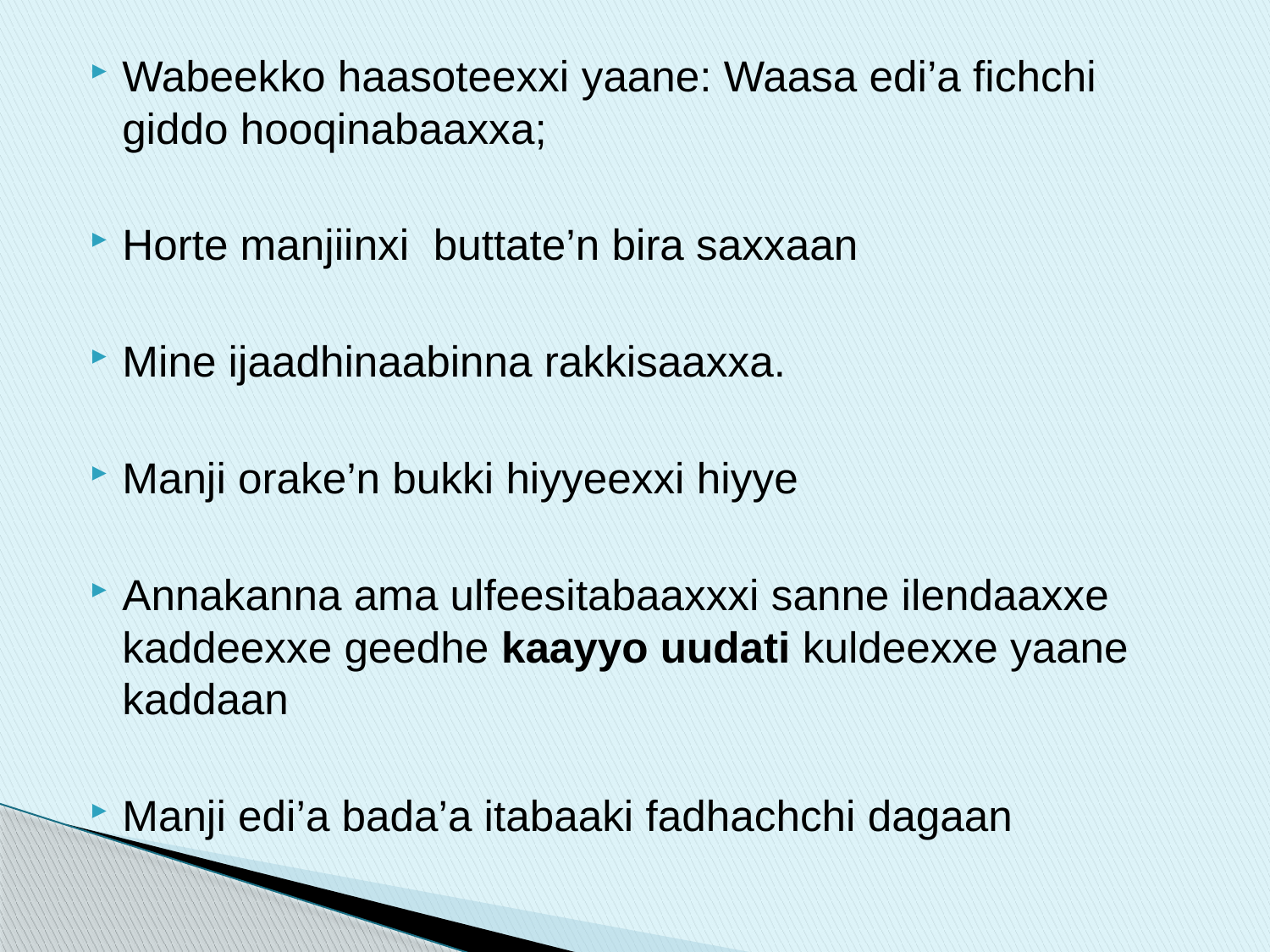

Wabeekko haasoteexxi yaane: Waasa edi’a fichchi giddo hooqinabaaxxa;

Horte manjiinxi  buttate’n bira saxxaan

Mine ijaadhinaabinna rakkisaaxxa.

Manji orake’n bukki hiyyeexxi hiyye

Annakanna ama ulfeesitabaaxxxi sanne ilendaaxxe kaddeexxe geedhe kaayyo uudati kuldeexxe yaane kaddaan

Manji edi’a bada’a itabaaki fadhachchi dagaan